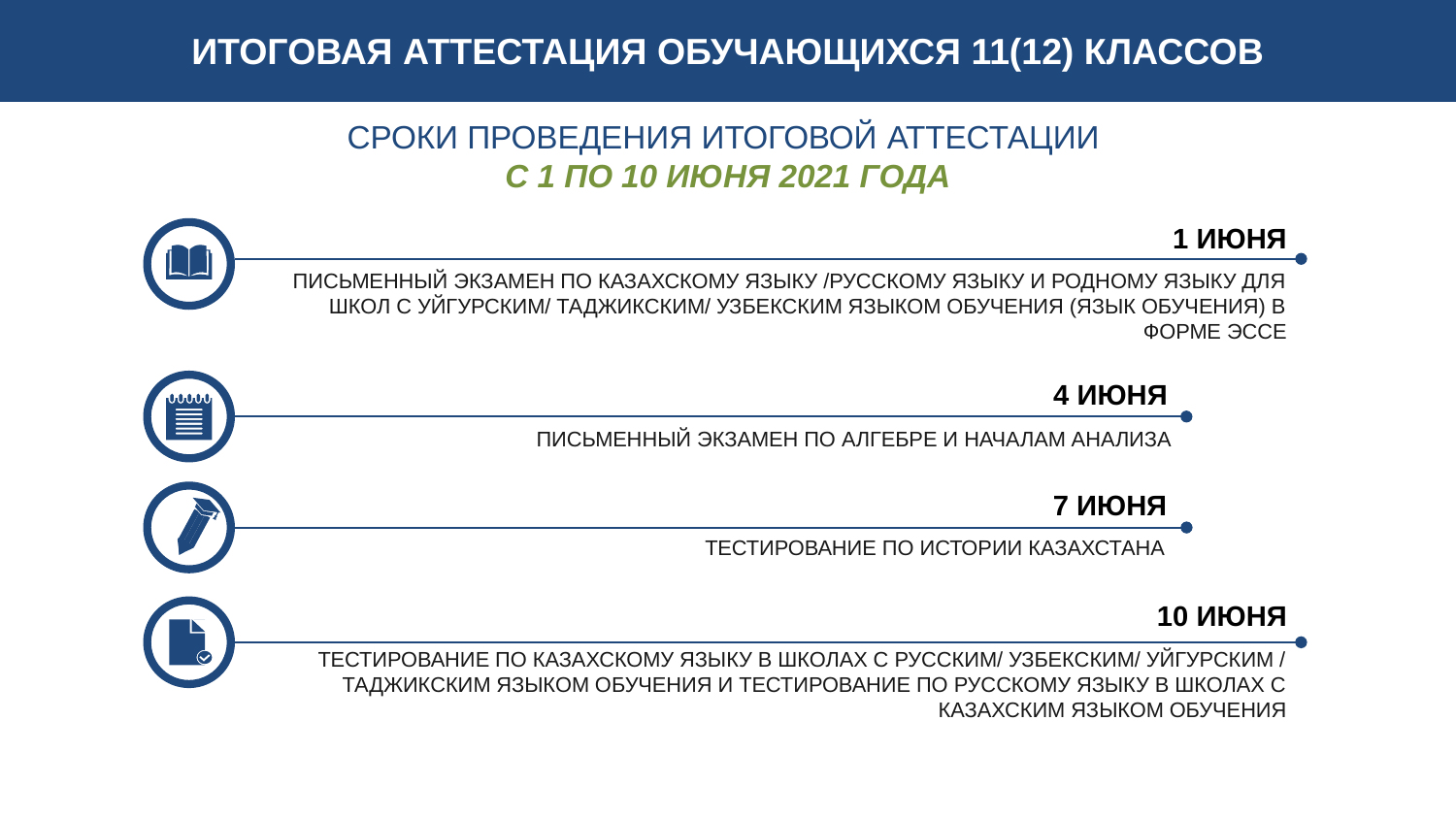

ИТОГОВАЯ АТТЕСТАЦИЯ ОБУЧАЮЩИХСЯ 11(12) КЛАССОВ
СРОКИ ПРОВЕДЕНИЯ ИТОГОВОЙ АТТЕСТАЦИИ
C 1 ПО 10 ИЮНЯ 2021 ГОДА
1 ИЮНЯ
ПИСЬМЕННЫЙ ЭКЗАМЕН ПО КАЗАХСКОМУ ЯЗЫКУ /РУССКОМУ ЯЗЫКУ И РОДНОМУ ЯЗЫКУ ДЛЯ ШКОЛ С УЙГУРСКИМ/ ТАДЖИКСКИМ/ УЗБЕКСКИМ ЯЗЫКОМ ОБУЧЕНИЯ (ЯЗЫК ОБУЧЕНИЯ) В ФОРМЕ ЭССЕ

4 ИЮНЯ
ПИСЬМЕННЫЙ ЭКЗАМЕН ПО АЛГЕБРЕ И НАЧАЛАМ АНАЛИЗА

7 ИЮНЯ

ТЕСТИРОВАНИЕ ПО ИСТОРИИ КАЗАХСТАНА
10 ИЮНЯ

ТЕСТИРОВАНИЕ ПО КАЗАХСКОМУ ЯЗЫКУ В ШКОЛАХ С РУССКИМ/ УЗБЕКСКИМ/ УЙГУРСКИМ / ТАДЖИКСКИМ ЯЗЫКОМ ОБУЧЕНИЯ И ТЕСТИРОВАНИЕ ПО РУССКОМУ ЯЗЫКУ В ШКОЛАХ С КАЗАХСКИМ ЯЗЫКОМ ОБУЧЕНИЯ